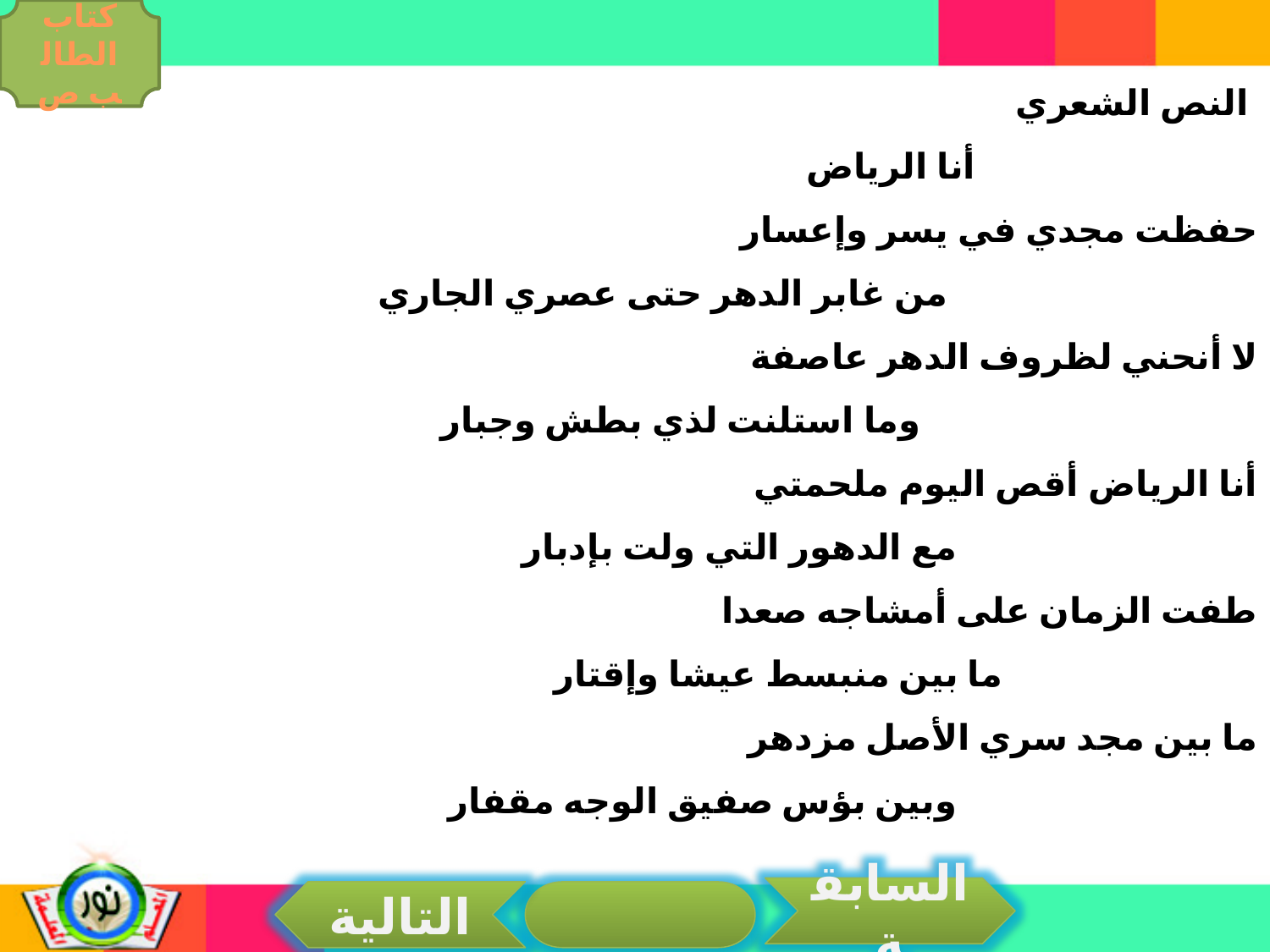

كتاب الطالب ص
 النص الشعري
                               أنا الرياض
حفظت مجدي في يسر وإعسار
                                  من غابر الدهر حتى عصري الجاري
لا أنحني لظروف الدهر عاصفة
                                     وما استلنت لذي بطش وجبار
أنا الرياض أقص اليوم ملحمتي
                                 مع الدهور التي ولت بإدبار
طفت الزمان على أمشاجه صعدا
                            ما بين منبسط عيشا وإقتار
ما بين مجد سري الأصل مزدهر
                                 وبين بؤس صفيق الوجه مقفار

السابقة

التالية